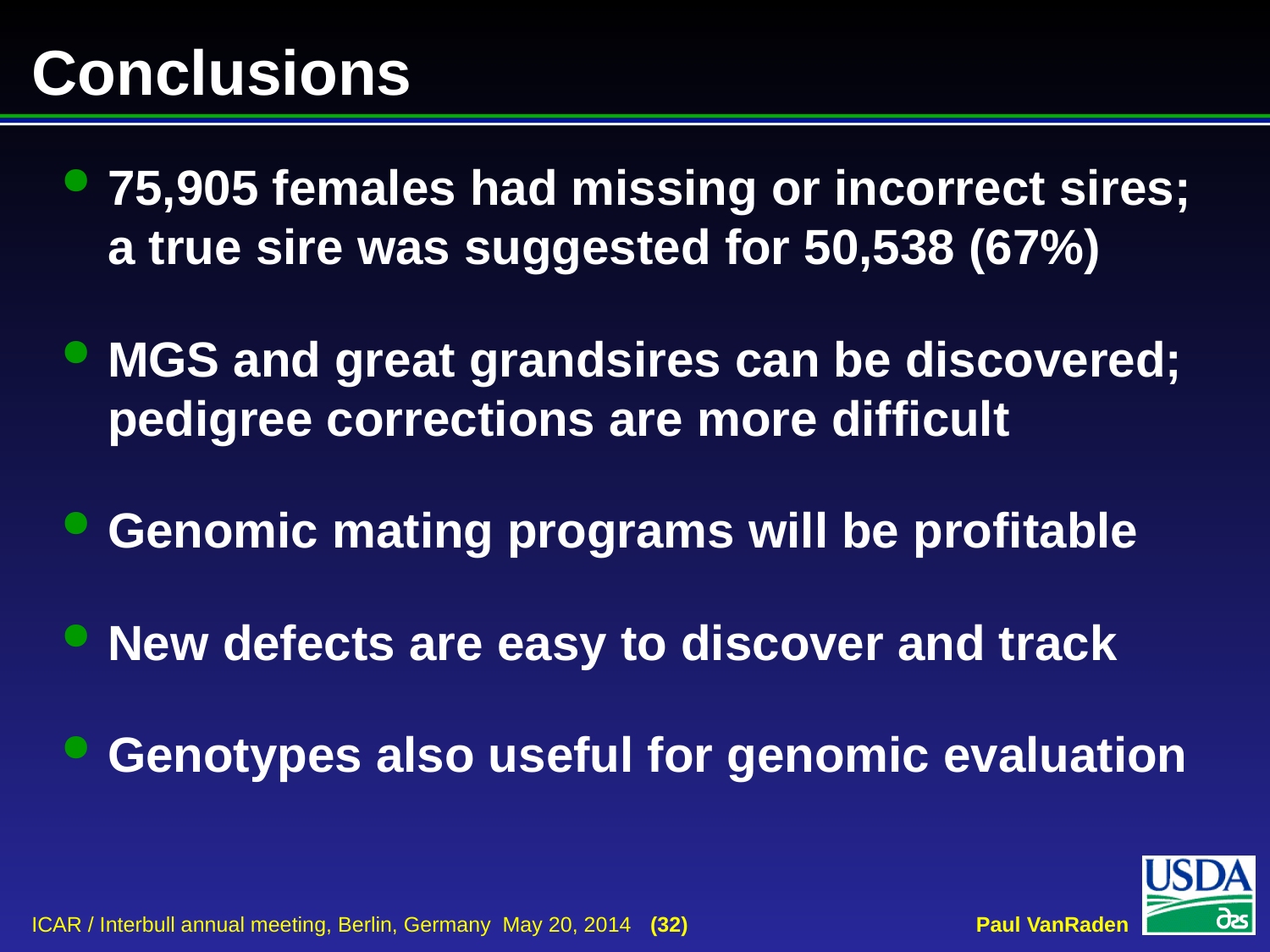

# Conclusions
75,905 females had missing or incorrect sires; a true sire was suggested for 50,538 (67%)
MGS and great grandsires can be discovered; pedigree corrections are more difficult
Genomic mating programs will be profitable
New defects are easy to discover and track
Genotypes also useful for genomic evaluation